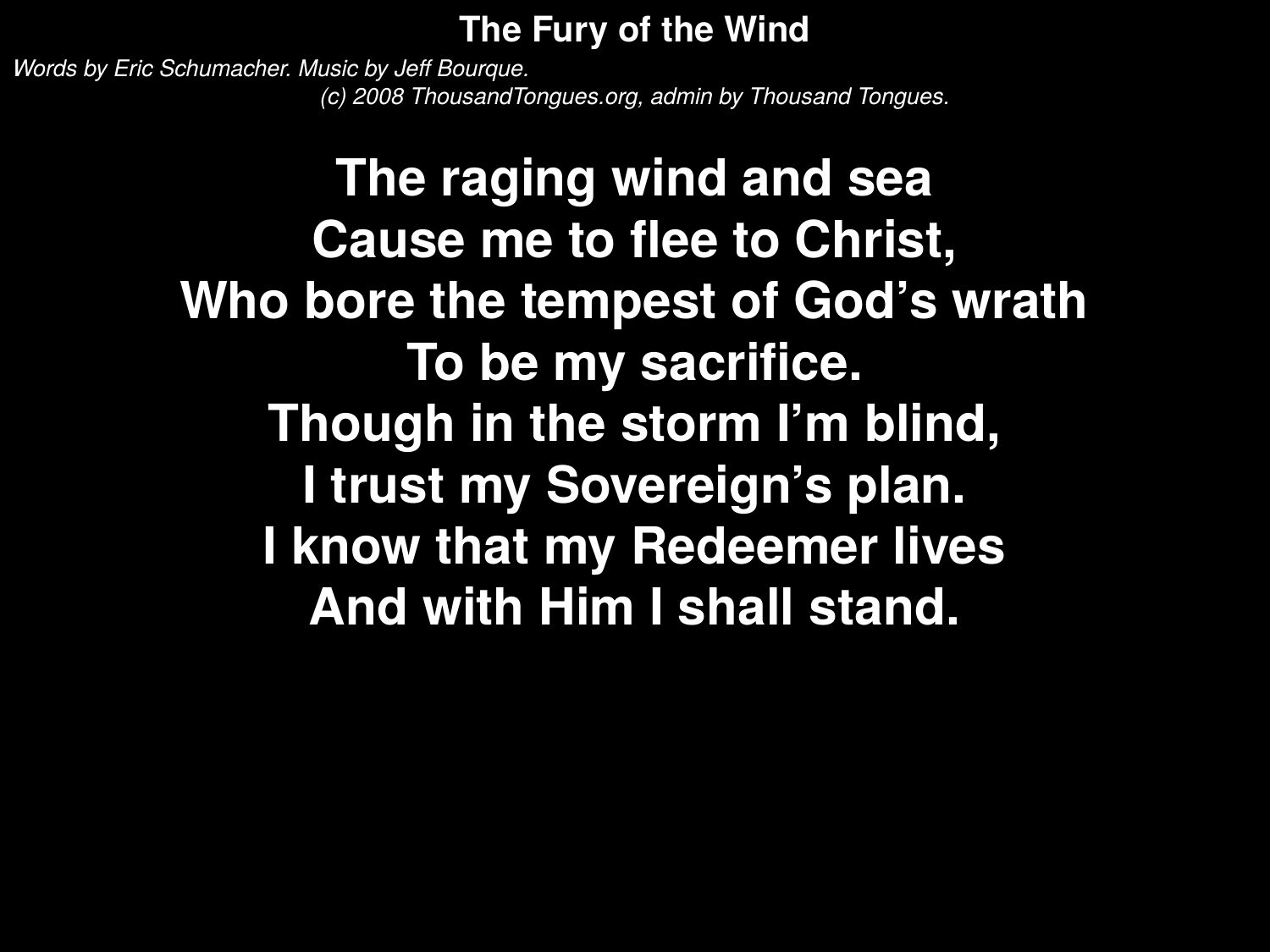

The Fury of the Wind
Words by Eric Schumacher. Music by Jeff Bourque.
(c) 2008 ThousandTongues.org, admin by Thousand Tongues.
The raging wind and sea
Cause me to flee to Christ,
Who bore the tempest of God’s wrath
To be my sacrifice.
Though in the storm I’m blind,
I trust my Sovereign’s plan.
I know that my Redeemer lives
And with Him I shall stand.